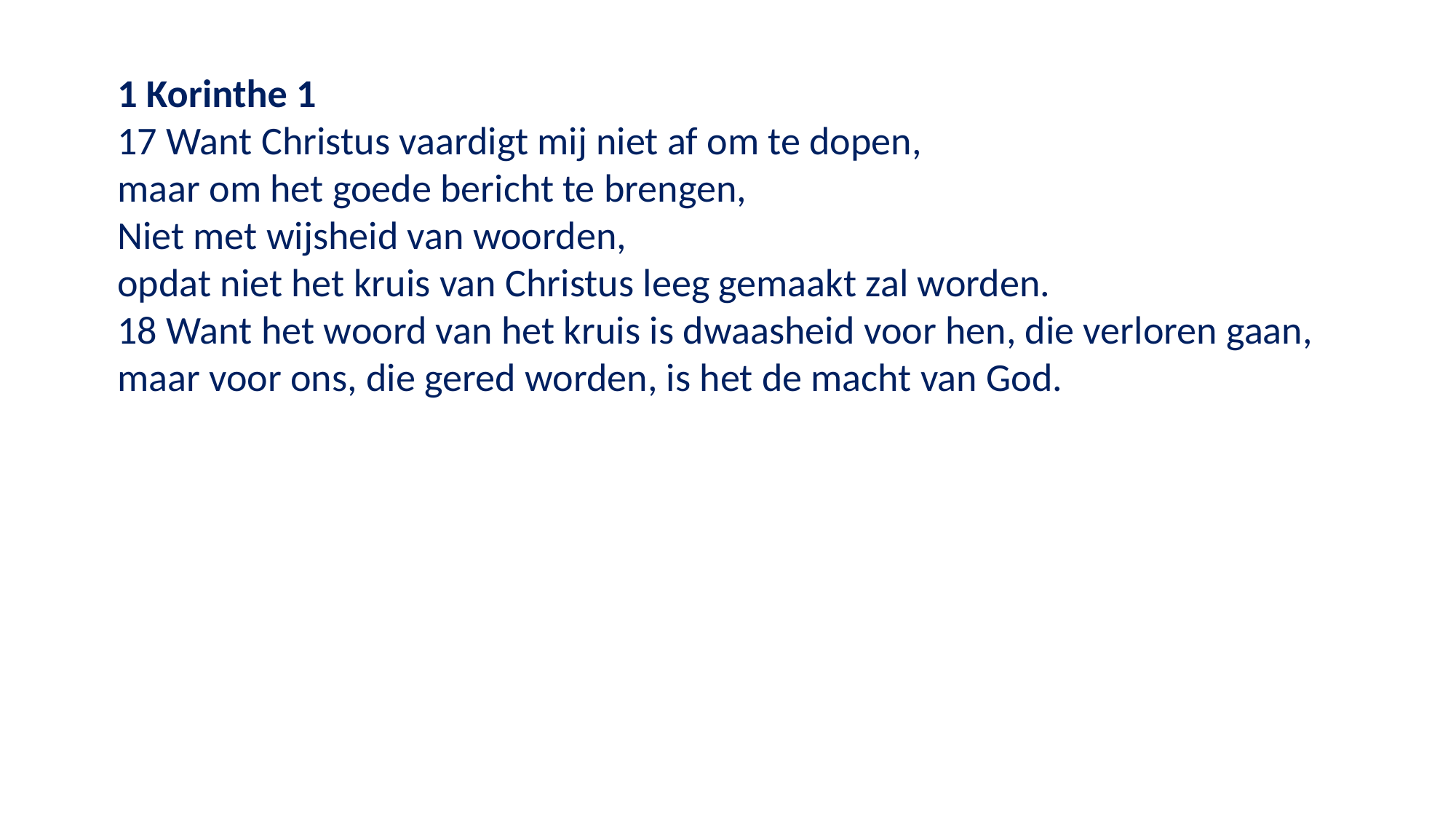

1 Korinthe 1
17 Want Christus vaardigt mij niet af om te dopen,
maar om het goede bericht te brengen,
Niet met wijsheid van woorden,
opdat niet het kruis van Christus leeg gemaakt zal worden.
18 Want het woord van het kruis is dwaasheid voor hen, die verloren gaan, maar voor ons, die gered worden, is het de macht van God.